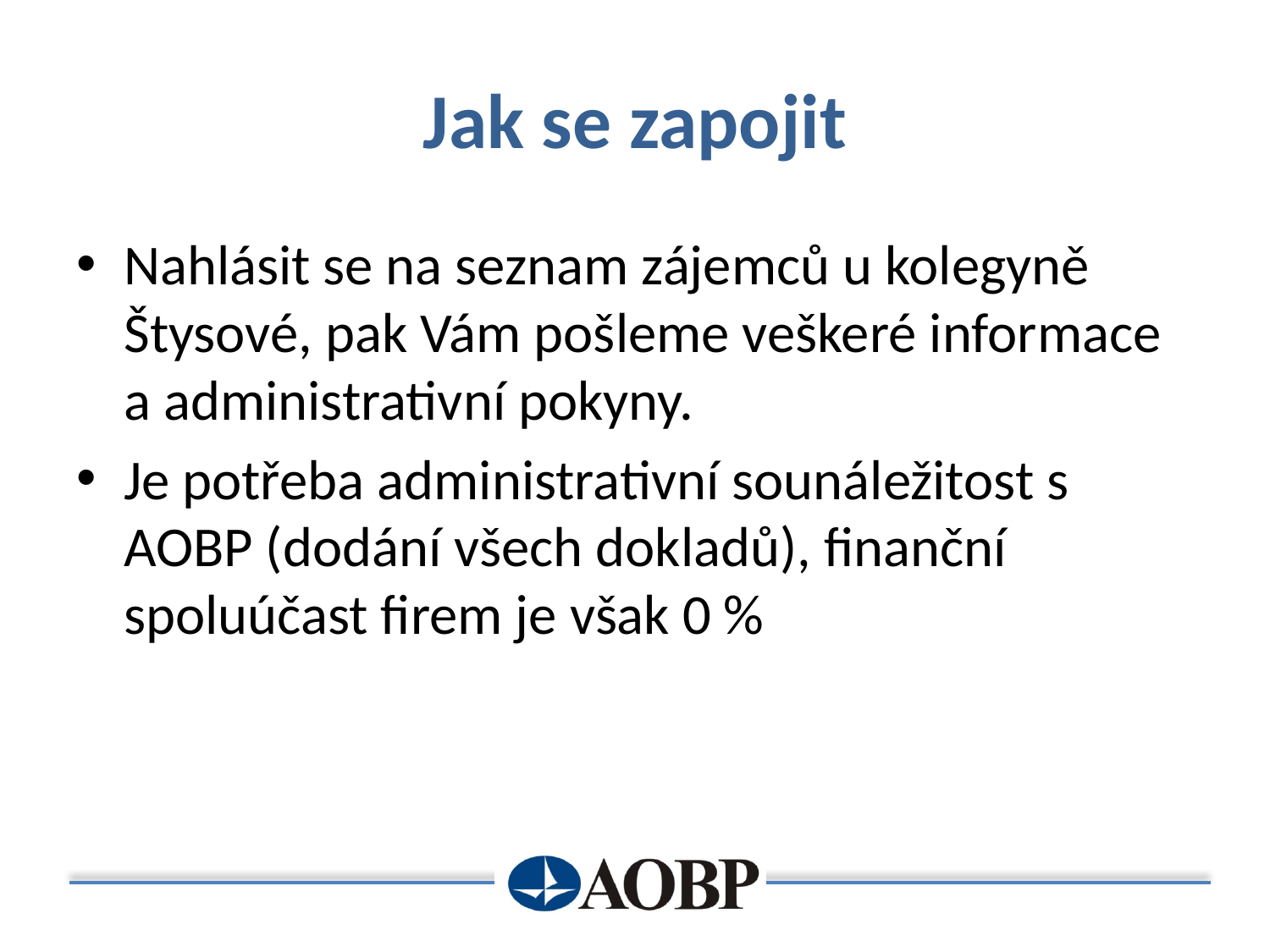

# Jak se zapojit
Nahlásit se na seznam zájemců u kolegyně Štysové, pak Vám pošleme veškeré informace a administrativní pokyny.
Je potřeba administrativní sounáležitost s AOBP (dodání všech dokladů), finanční spoluúčast firem je však 0 %